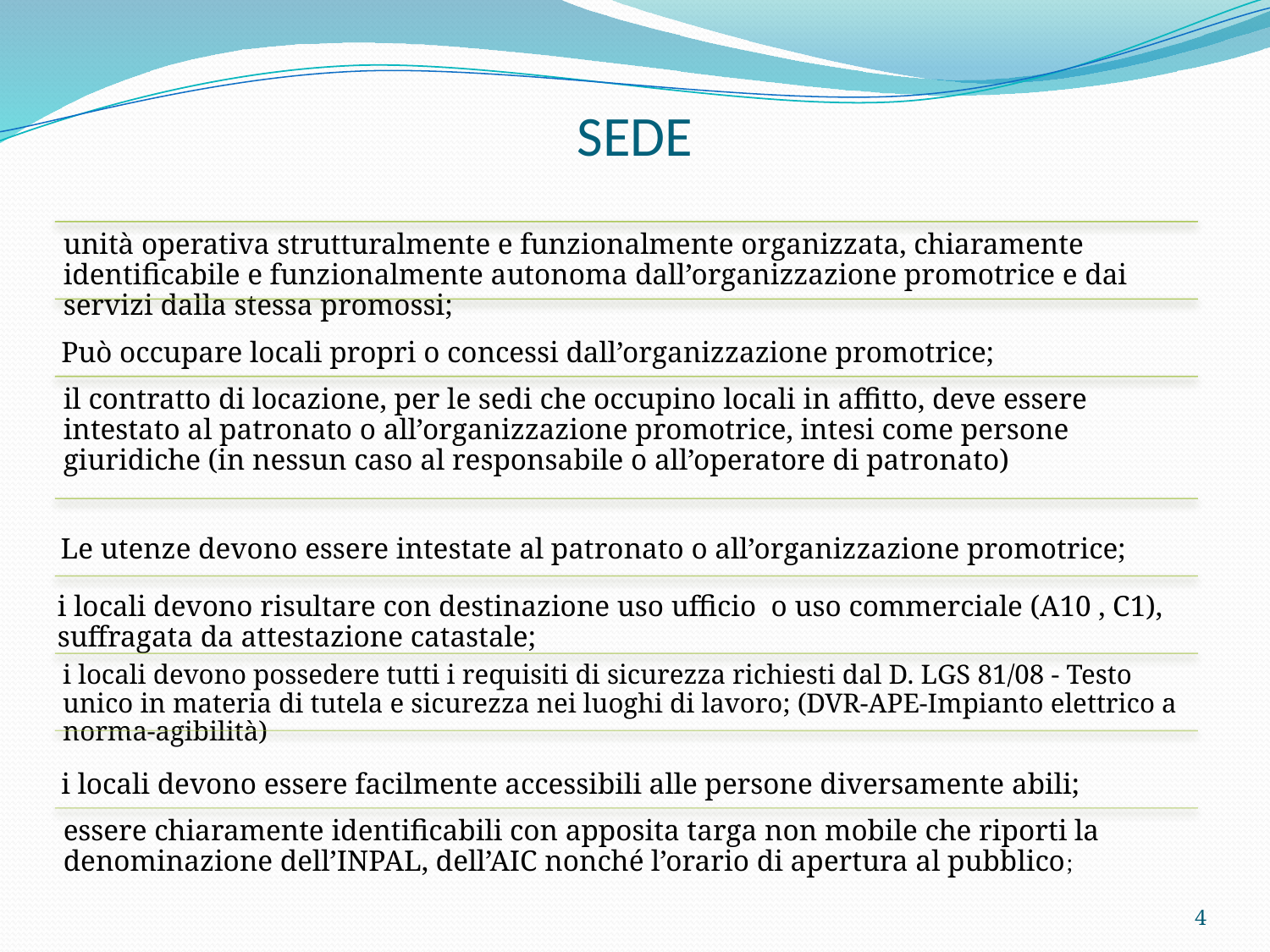

# SEDE
unità operativa strutturalmente e funzionalmente organizzata, chiaramente identificabile e funzionalmente autonoma dall’organizzazione promotrice e dai servizi dalla stessa promossi;

Può occupare locali propri o concessi dall’organizzazione promotrice;

il contratto di locazione, per le sedi che occupino locali in affitto, deve essere intestato al patronato o all’organizzazione promotrice, intesi come persone giuridiche (in nessun caso al responsabile o all’operatore di patronato)

Le utenze devono essere intestate al patronato o all’organizzazione promotrice;

i locali devono risultare con destinazione uso ufficio  o uso commerciale (A10 , C1), suffragata da attestazione catastale;
i locali devono possedere tutti i requisiti di sicurezza richiesti dal D. LGS 81/08 - Testo unico in materia di tutela e sicurezza nei luoghi di lavoro; (DVR-APE-Impianto elettrico a norma-agibilità)

i locali devono essere facilmente accessibili alle persone diversamente abili;
essere chiaramente identificabili con apposita targa non mobile che riporti la denominazione dell’INPAL, dell’AIC nonché l’orario di apertura al pubblico;
4